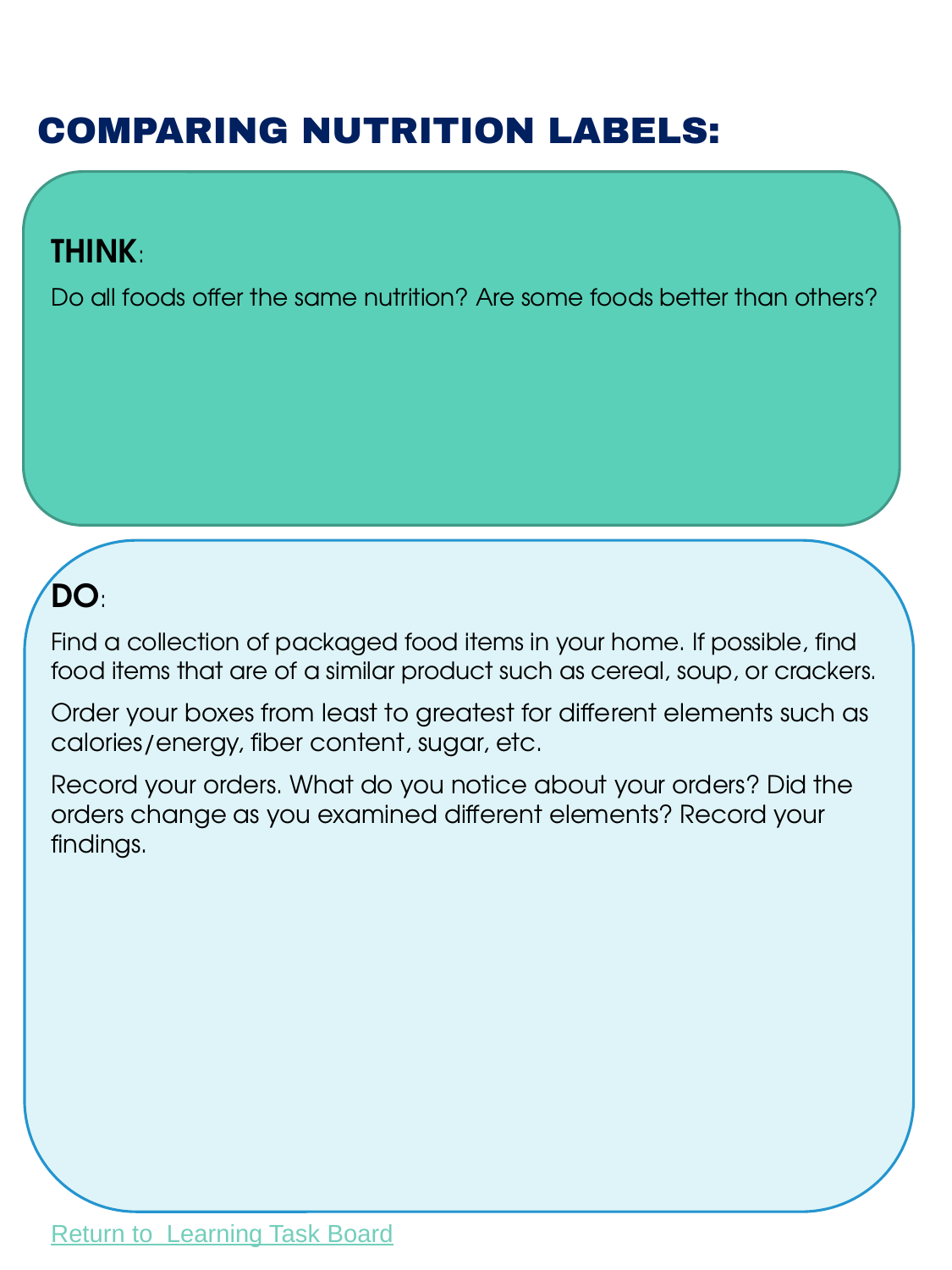

# Comparing nutrition labels:

THINK:
Do all foods offer the same nutrition? Are some foods better than others?

DO:
Find a collection of packaged food items in your home. If possible, find food items that are of a similar product such as cereal, soup, or crackers.
Order your boxes from least to greatest for different elements such as calories/energy, fiber content, sugar, etc.
Record your orders. What do you notice about your orders? Did the orders change as you examined different elements? Record your findings.
13
13
13
13
Return to  Learning Task Board